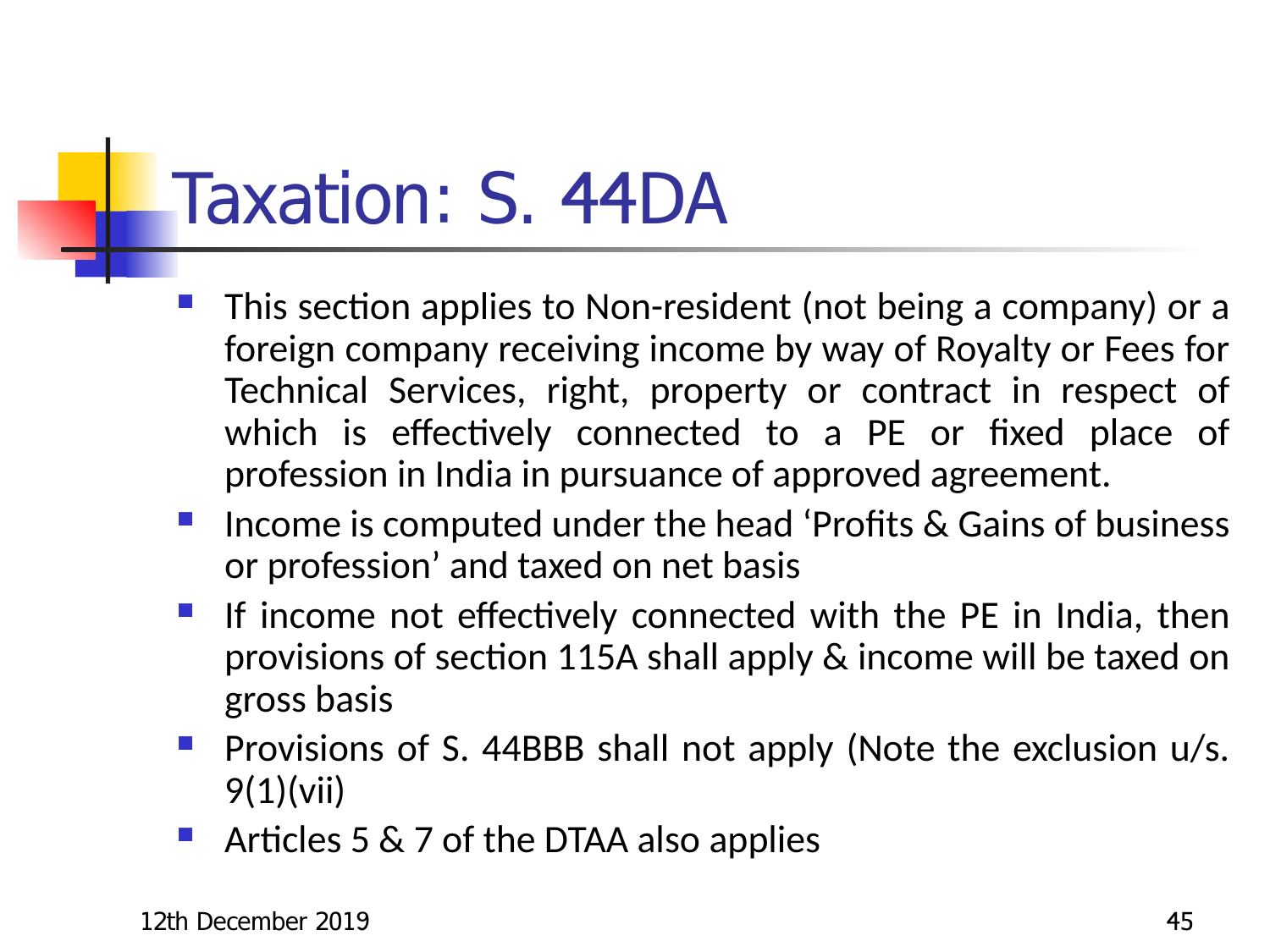

# Taxation: S. 44DA
This section applies to Non-resident (not being a company) or a foreign company receiving income by way of Royalty or Fees for Technical Services, right, property or contract in respect of which is effectively connected to a PE or fixed place of profession in India in pursuance of approved agreement.
Income is computed under the head ‘Profits & Gains of business or profession’ and taxed on net basis
If income not effectively connected with the PE in India, then provisions of section 115A shall apply & income will be taxed on gross basis
Provisions of S. 44BBB shall not apply (Note the exclusion u/s. 9(1)(vii)
Articles 5 & 7 of the DTAA also applies
12th December 2019
45